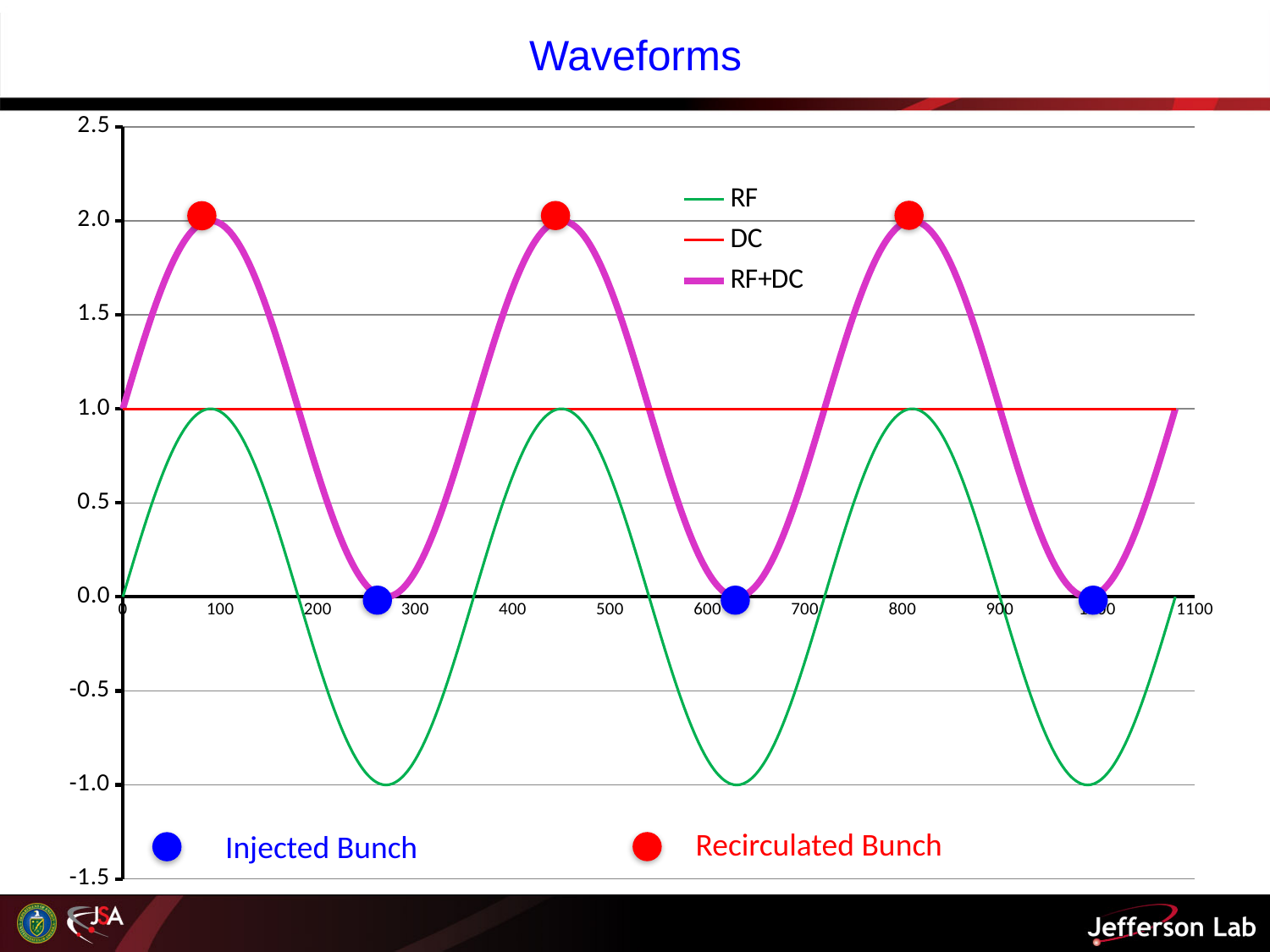

# Waveforms

### Chart

| Category | RF | DC | RF+DC |
|---|---|---|---|

Recirculated Bunch
Injected Bunch